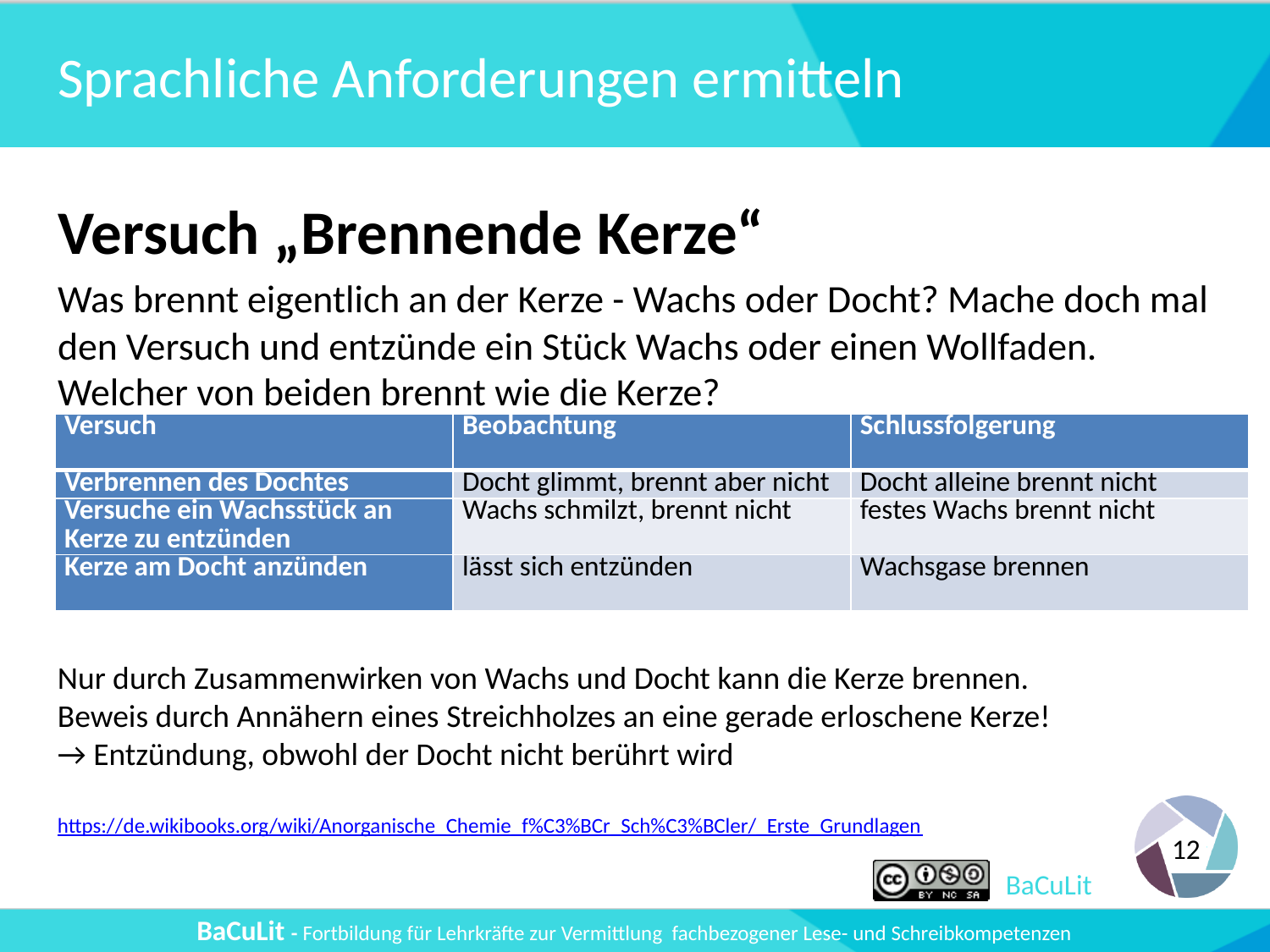

# Sprachliche Anforderungen ermitteln
Versuch „Brennende Kerze“
Was brennt eigentlich an der Kerze - Wachs oder Docht? Mache doch mal den Versuch und entzünde ein Stück Wachs oder einen Wollfaden. Welcher von beiden brennt wie die Kerze?

| Versuch | Beobachtung | Schlussfolgerung |
| --- | --- | --- |
| Verbrennen des Dochtes | Docht glimmt, brennt aber nicht | Docht alleine brennt nicht |
| Versuche ein Wachsstück an Kerze zu entzünden | Wachs schmilzt, brennt nicht | festes Wachs brennt nicht |
| Kerze am Docht anzünden | lässt sich entzünden | Wachsgase brennen |
Nur durch Zusammenwirken von Wachs und Docht kann die Kerze brennen.
Beweis durch Annähern eines Streichholzes an eine gerade erloschene Kerze!
→ Entzündung, obwohl der Docht nicht berührt wird
https://de.wikibooks.org/wiki/Anorganische_Chemie_f%C3%BCr_Sch%C3%BCler/_Erste_Grundlagen